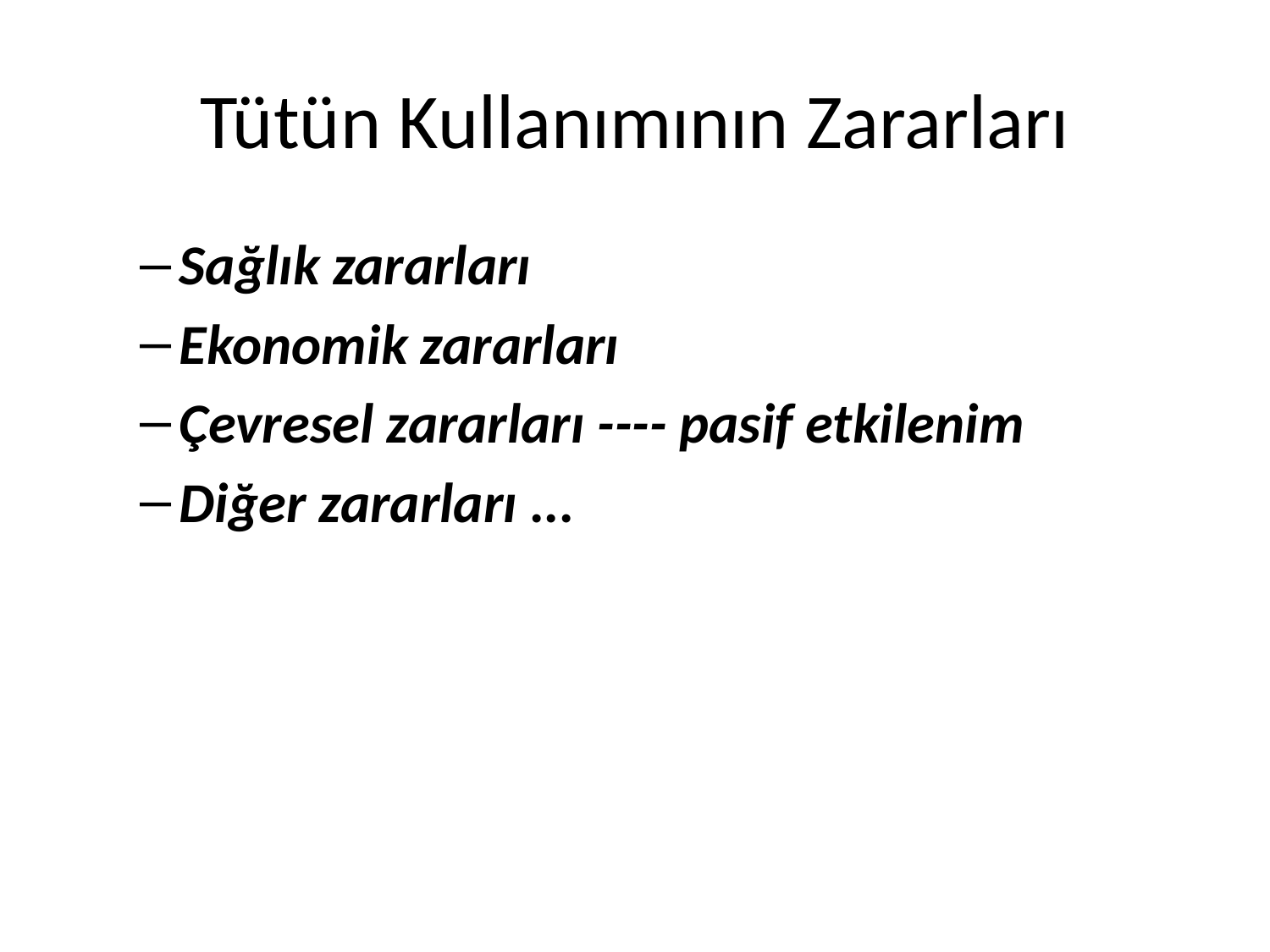

# Tütün Kullanımının Zararları
Sağlık zararları
Ekonomik zararları
Çevresel zararları ---- pasif etkilenim
Diğer zararları ...